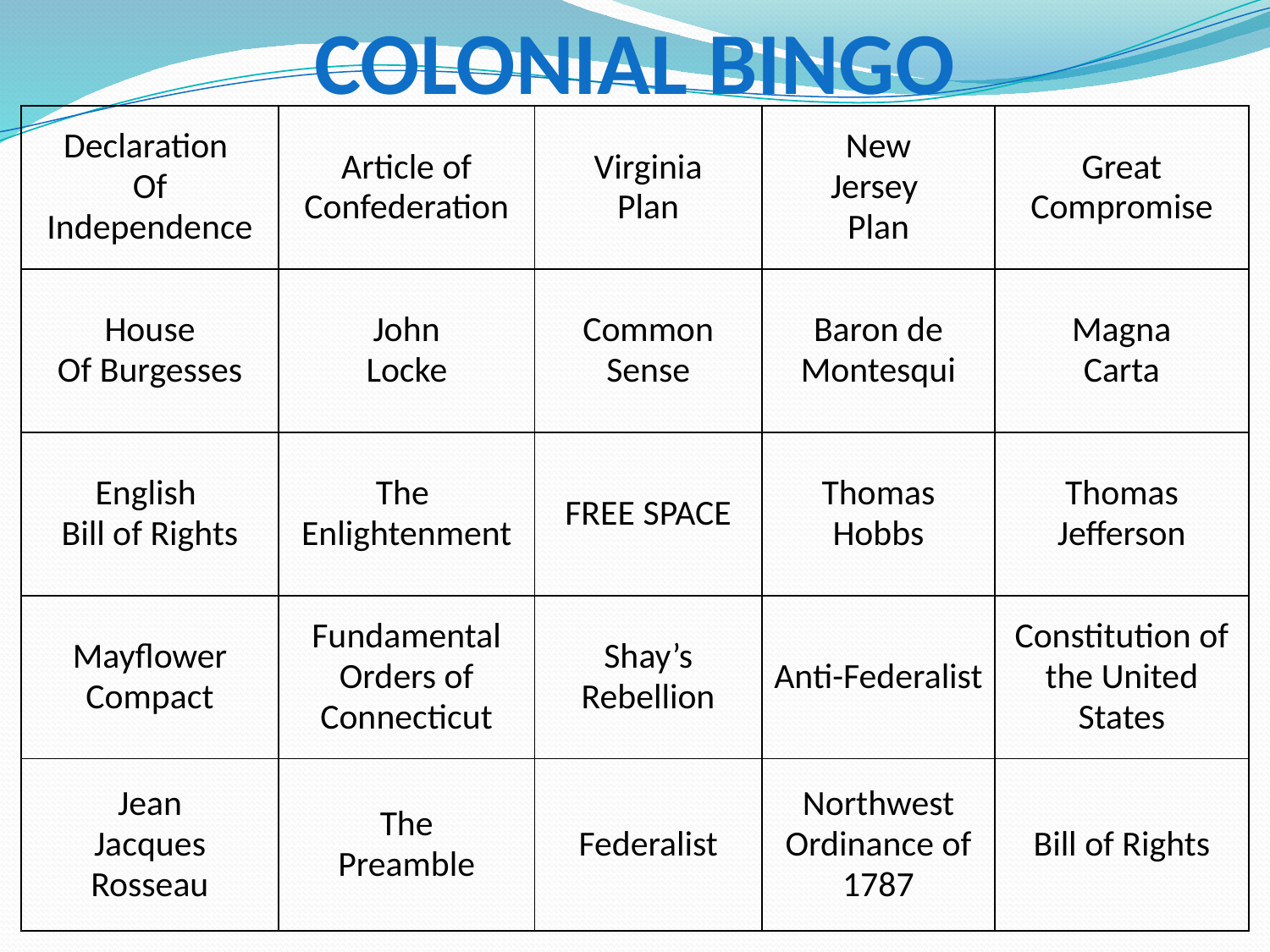

# Colonial Bingo
| Declaration Of Independence | Article of Confederation | Virginia Plan | New Jersey Plan | Great Compromise |
| --- | --- | --- | --- | --- |
| House Of Burgesses | John Locke | Common Sense | Baron de Montesqui | Magna Carta |
| English Bill of Rights | The Enlightenment | FREE SPACE | Thomas Hobbs | Thomas Jefferson |
| Mayflower Compact | Fundamental Orders of Connecticut | Shay’s Rebellion | Anti-Federalist | Constitution of the United States |
| Jean Jacques Rosseau | The Preamble | Federalist | Northwest Ordinance of 1787 | Bill of Rights |